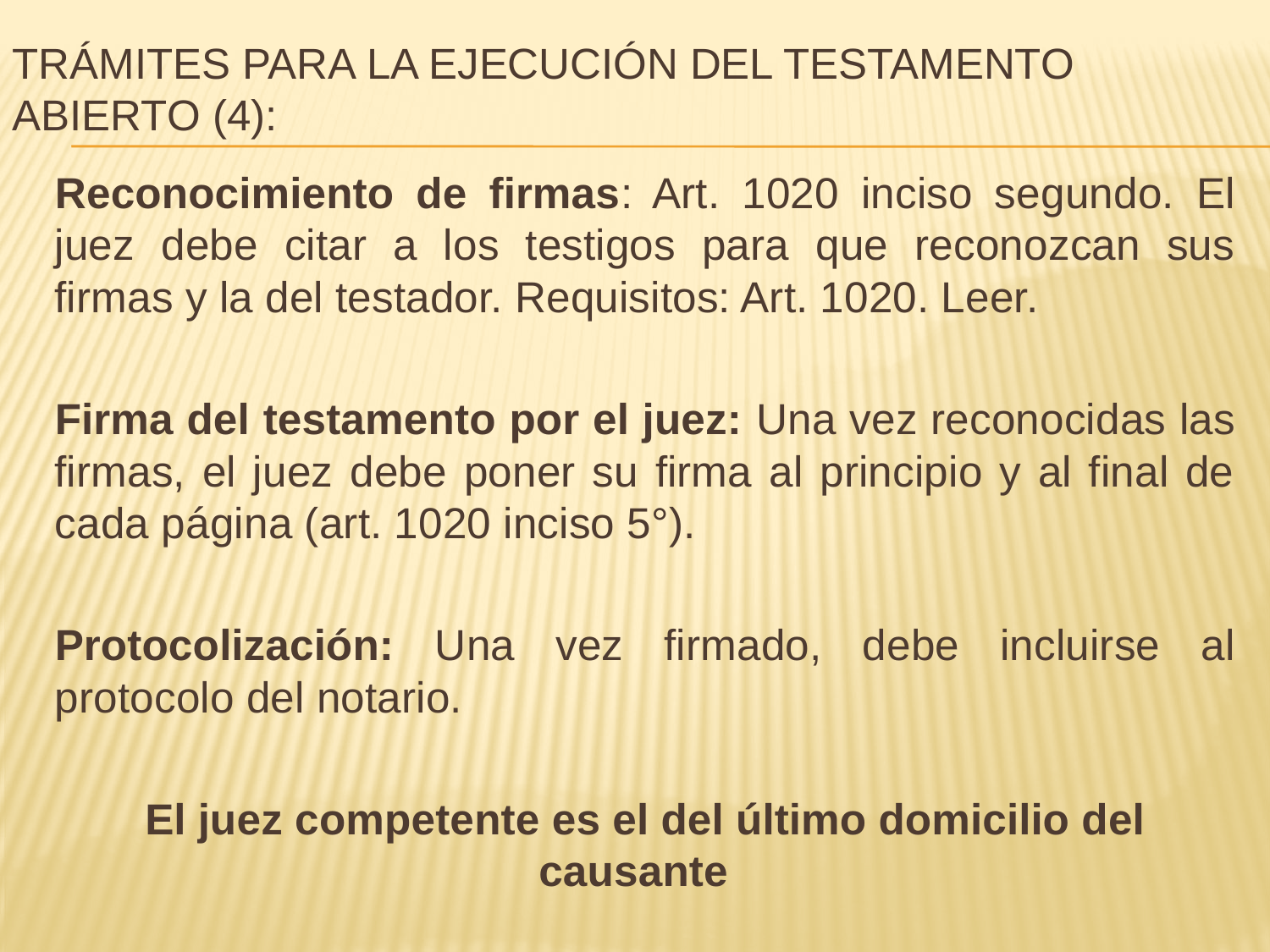

# Trámites para la ejecución del testamento abierto (4):
Reconocimiento de firmas: Art. 1020 inciso segundo. El juez debe citar a los testigos para que reconozcan sus firmas y la del testador. Requisitos: Art. 1020. Leer.

Firma del testamento por el juez: Una vez reconocidas las firmas, el juez debe poner su firma al principio y al final de cada página (art. 1020 inciso 5°).

Protocolización: Una vez firmado, debe incluirse al protocolo del notario.

El juez competente es el del último domicilio del causante